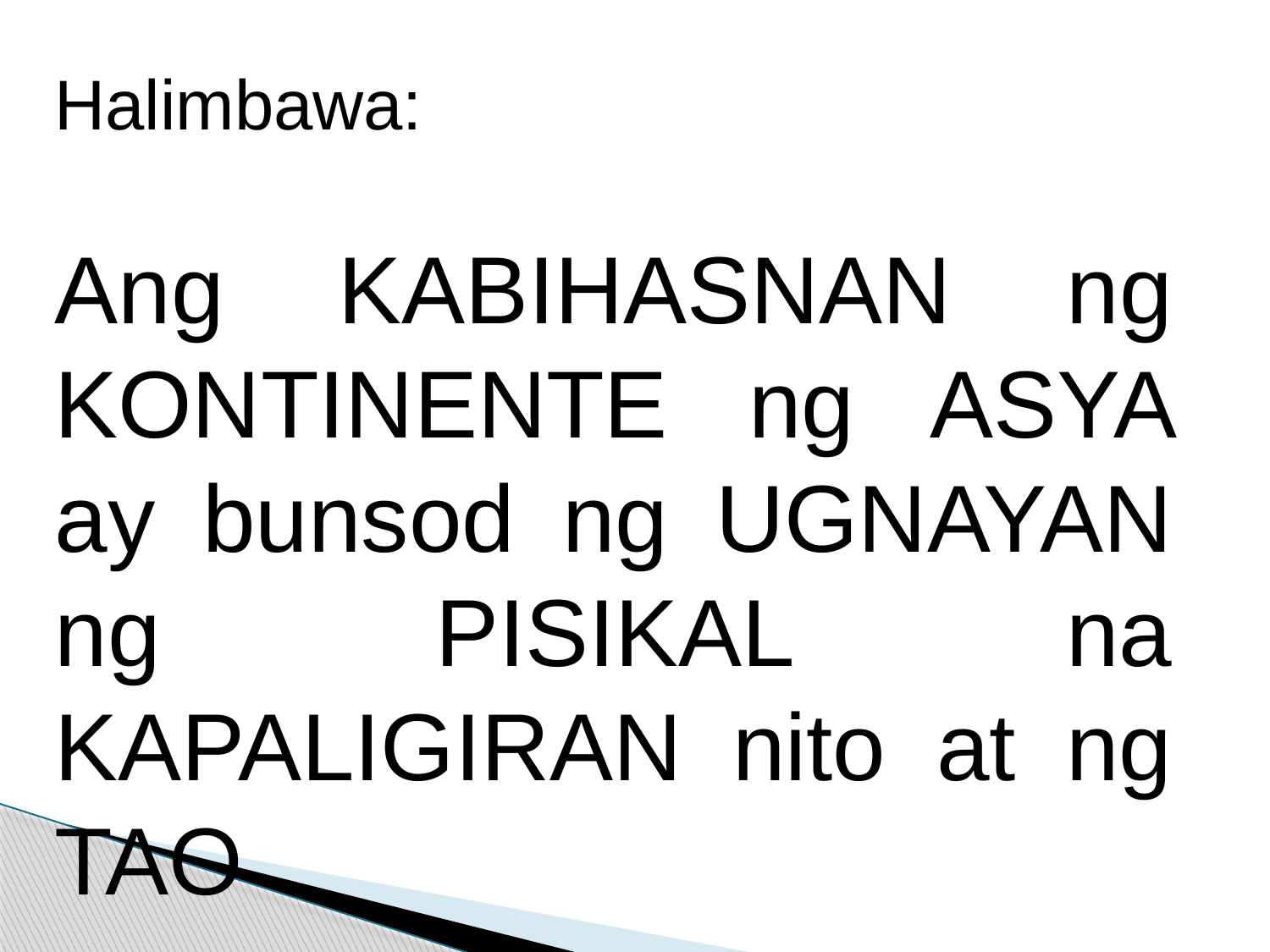

Halimbawa:

Ang KABIHASNAN ng KONTINENTE ng ASYA ay bunsod ng UGNAYAN ng PISIKAL na KAPALIGIRAN nito at ng TAO